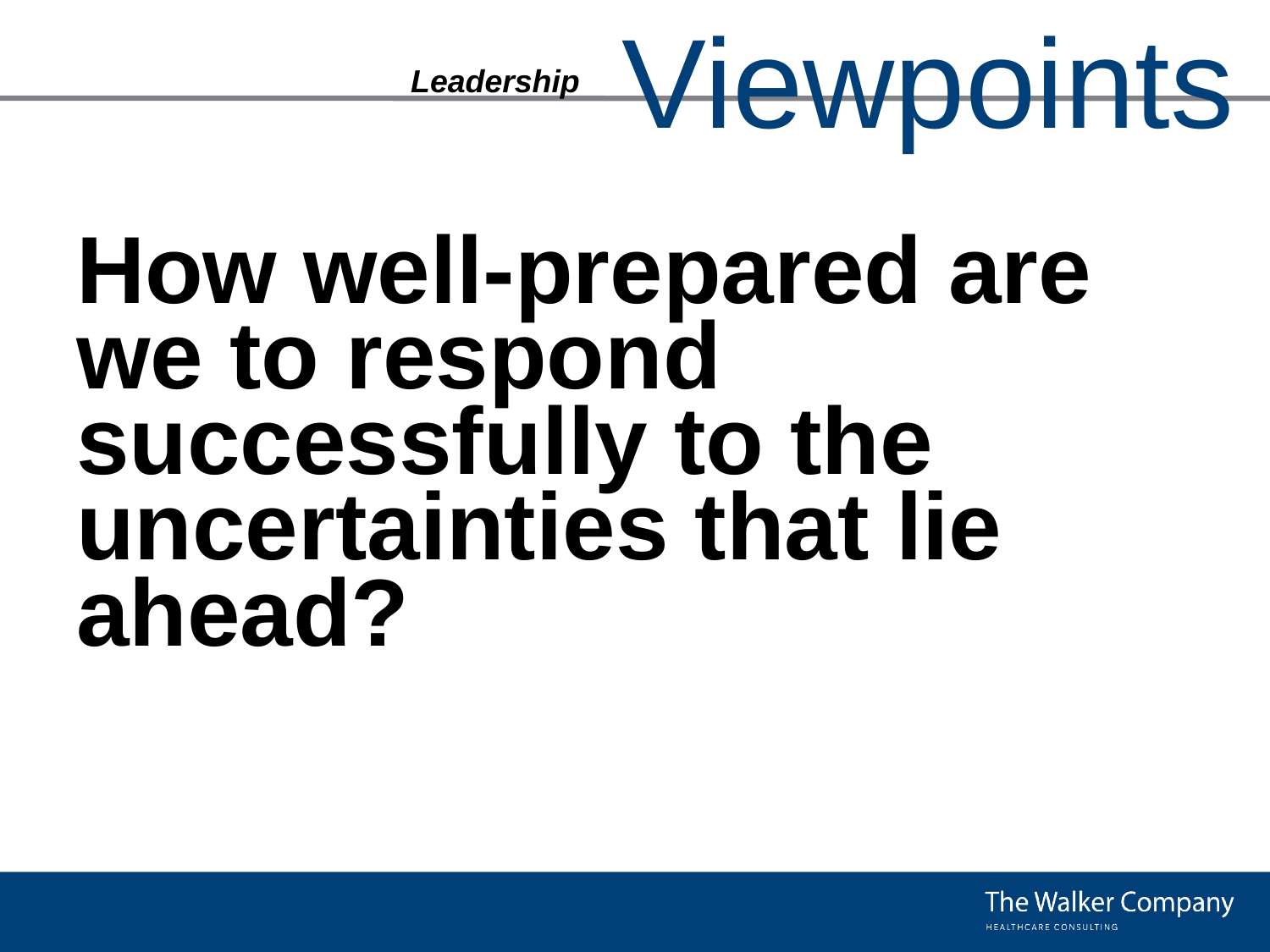

# How well-prepared are we to respond successfully to the uncertainties that lie ahead?